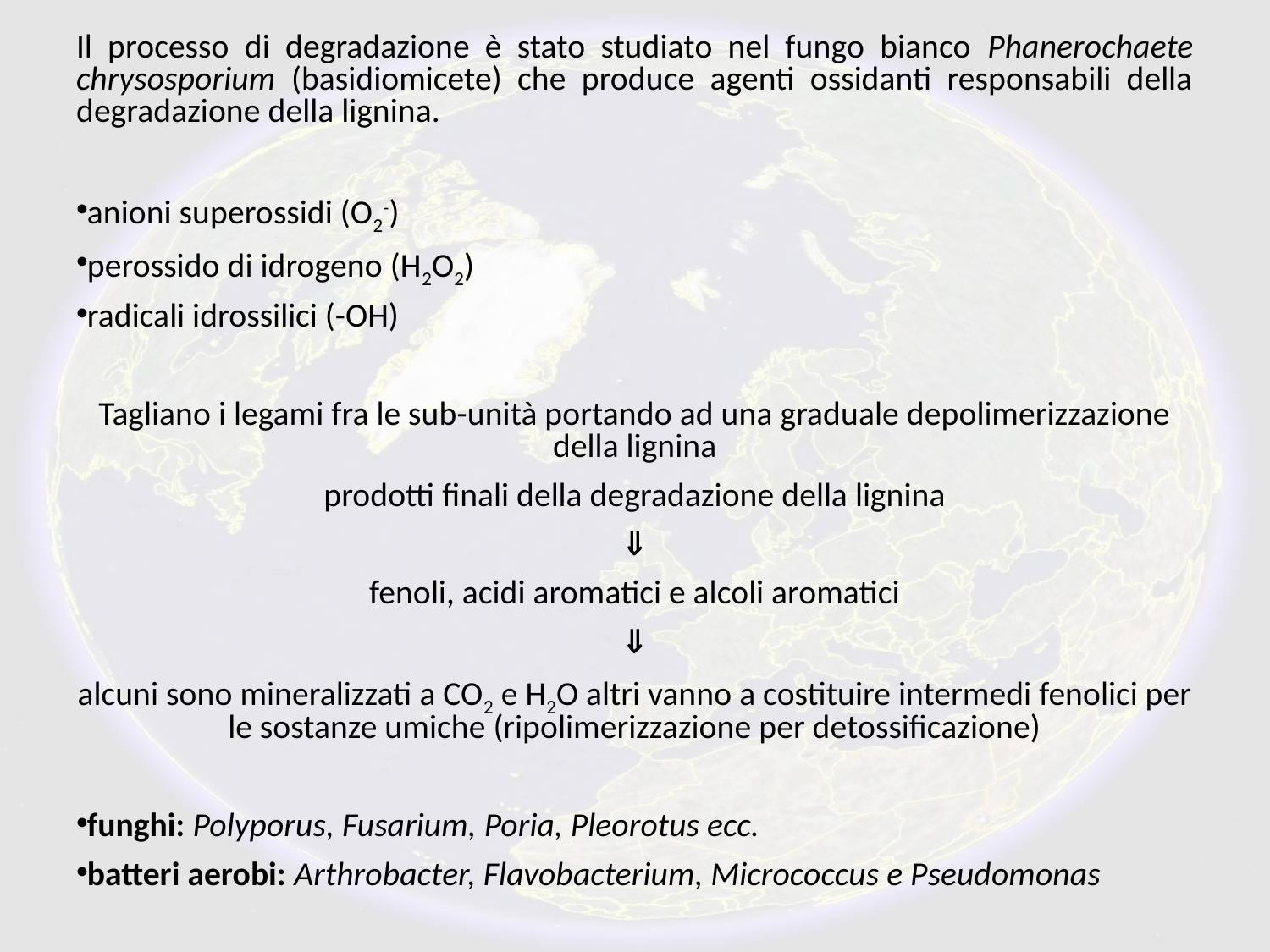

Il processo di degradazione è stato studiato nel fungo bianco Phanerochaete chrysosporium (basidiomicete) che produce agenti ossidanti responsabili della degradazione della lignina.

anioni superossidi (O2-)
perossido di idrogeno (H2O2)
radicali idrossilici (-OH)

Tagliano i legami fra le sub-unità portando ad una graduale depolimerizzazione della lignina
prodotti finali della degradazione della lignina
⇓
fenoli, acidi aromatici e alcoli aromatici
⇓
alcuni sono mineralizzati a CO2 e H2O altri vanno a costituire intermedi fenolici per le sostanze umiche (ripolimerizzazione per detossificazione)

funghi: Polyporus, Fusarium, Poria, Pleorotus ecc.
batteri aerobi: Arthrobacter, Flavobacterium, Micrococcus e Pseudomonas